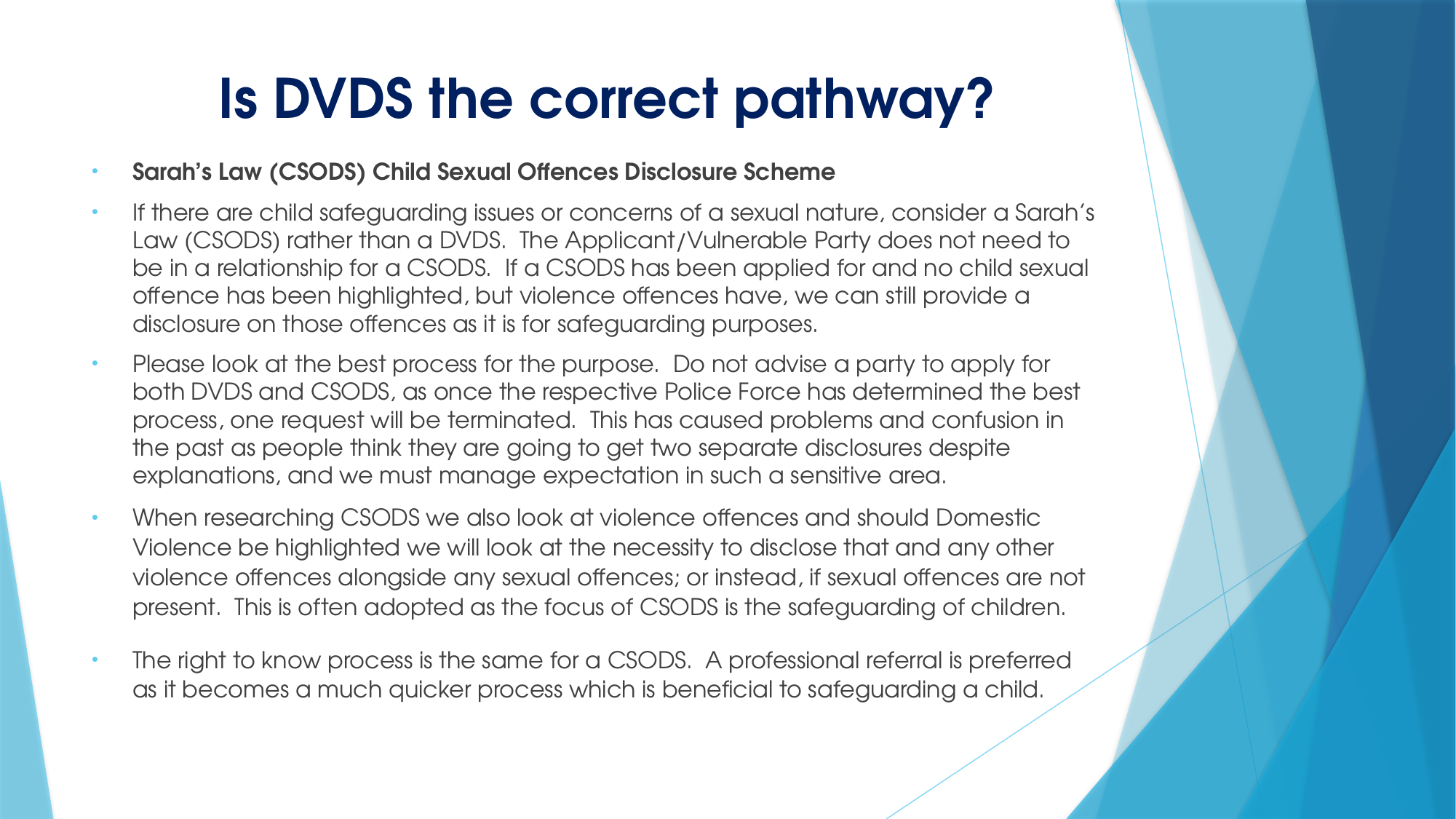

# Is DVDS the correct pathway?
Sarah’s Law (CSODS) Child Sexual Offences Disclosure Scheme
If there are child safeguarding issues or concerns of a sexual nature, consider a Sarah’s Law (CSODS) rather than a DVDS.  The Applicant/Vulnerable Party does not need to be in a relationship for a CSODS.  If a CSODS has been applied for and no child sexual offence has been highlighted, but violence offences have, we can still provide a disclosure on those offences as it is for safeguarding purposes.
Please look at the best process for the purpose.  Do not advise a party to apply for both DVDS and CSODS, as once the respective Police Force has determined the best process, one request will be terminated.  This has caused problems and confusion in the past as people think they are going to get two separate disclosures despite explanations, and we must manage expectation in such a sensitive area.
When researching CSODS we also look at violence offences and should Domestic Violence be highlighted we will look at the necessity to disclose that and any other violence offences alongside any sexual offences; or instead, if sexual offences are not present.  This is often adopted as the focus of CSODS is the safeguarding of children.
The right to know process is the same for a CSODS.  A professional referral is preferred as it becomes a much quicker process which is beneficial to safeguarding a child.